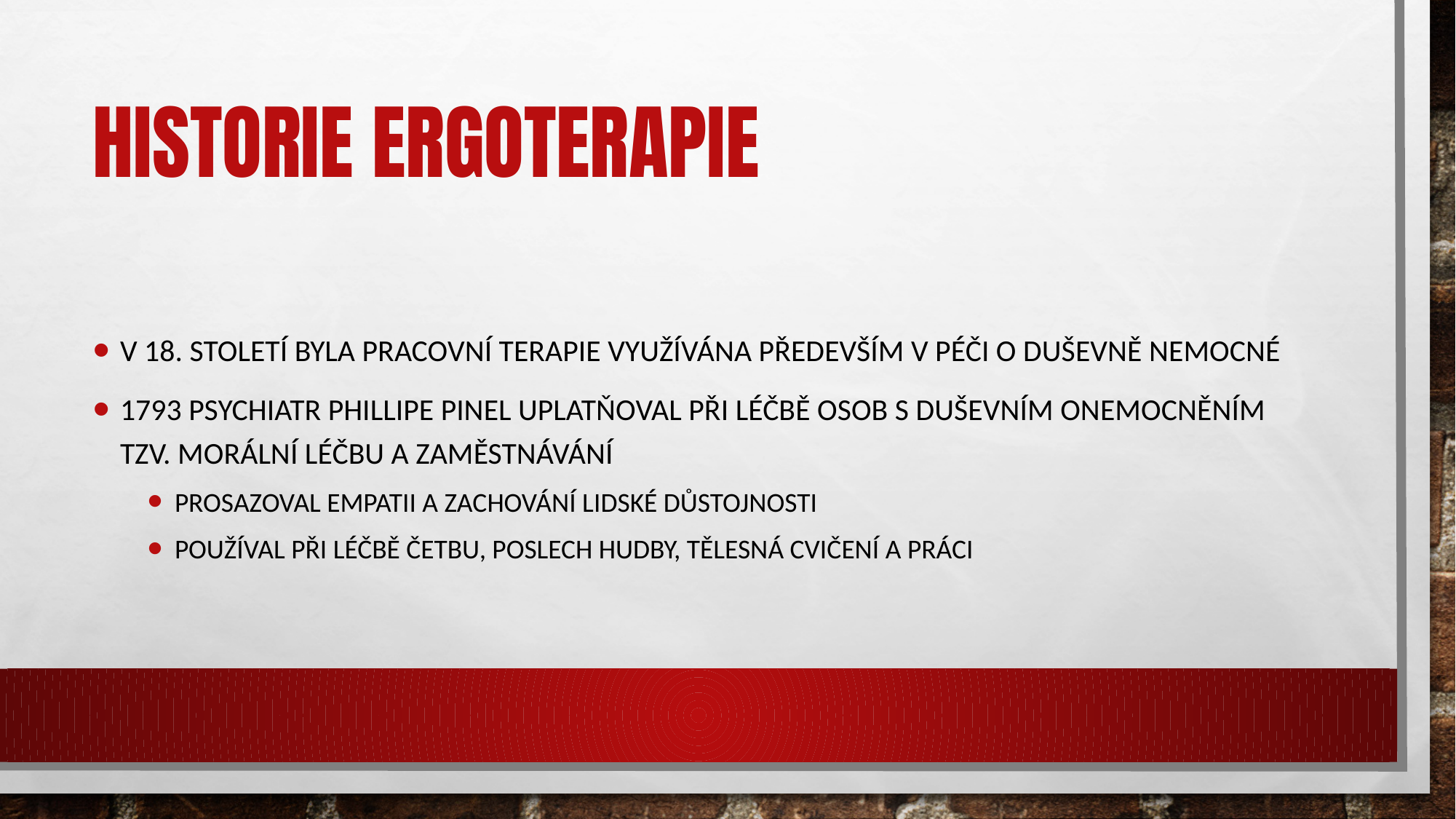

# Historie Ergoterapie
V 18. století byla pracovní terapie využívána především v péči o duševně nemocné
1793 psychiatr Phillipe PineL uplatňoval při léčbě osob s duševním onemocněním tzv. morální léčbu a zaměstnávání
Prosazoval empatii a zachování lidské důstojnosti
Používal při léčbě četbu, poslech hudby, tělesná cvičení a práci